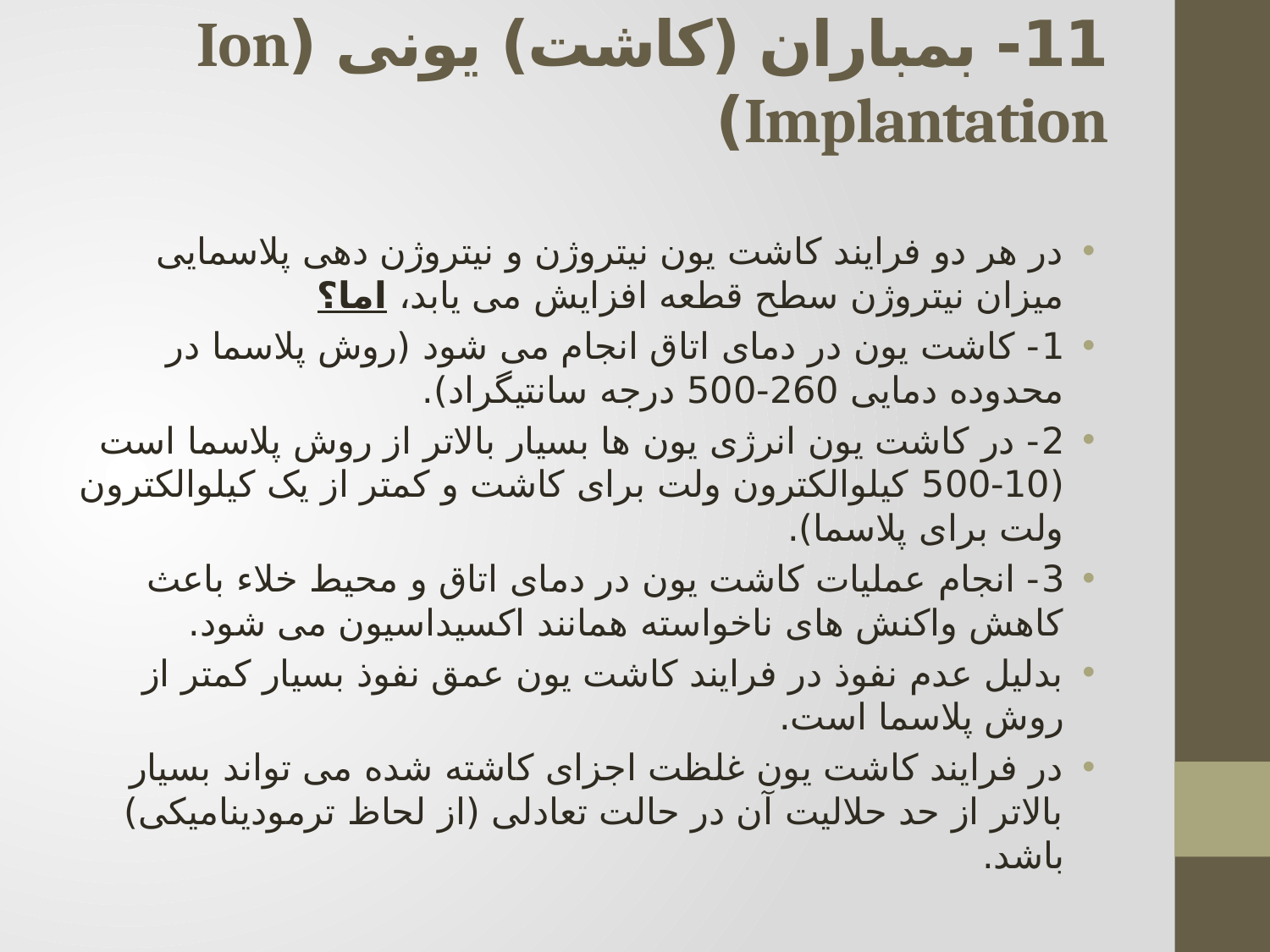

# 11- بمباران (کاشت) یونی (Ion Implantation)
در هر دو فرایند کاشت یون نیتروژن و نیتروژن دهی پلاسمایی میزان نیتروژن سطح قطعه افزایش می یابد، اما؟
1- کاشت یون در دمای اتاق انجام می شود (روش پلاسما در محدوده دمایی 260-500 درجه سانتیگراد).
2- در کاشت یون انرژی یون ها بسیار بالاتر از روش پلاسما است (10-500 کیلوالکترون ولت برای کاشت و کمتر از یک کیلوالکترون ولت برای پلاسما).
3- انجام عملیات کاشت یون در دمای اتاق و محیط خلاء باعث کاهش واکنش های ناخواسته همانند اکسیداسیون می شود.
بدلیل عدم نفوذ در فرایند کاشت یون عمق نفوذ بسیار کمتر از روش پلاسما است.
در فرایند کاشت یون غلظت اجزای کاشته شده می تواند بسیار بالاتر از حد حلالیت آن در حالت تعادلی (از لحاظ ترمودینامیکی) باشد.